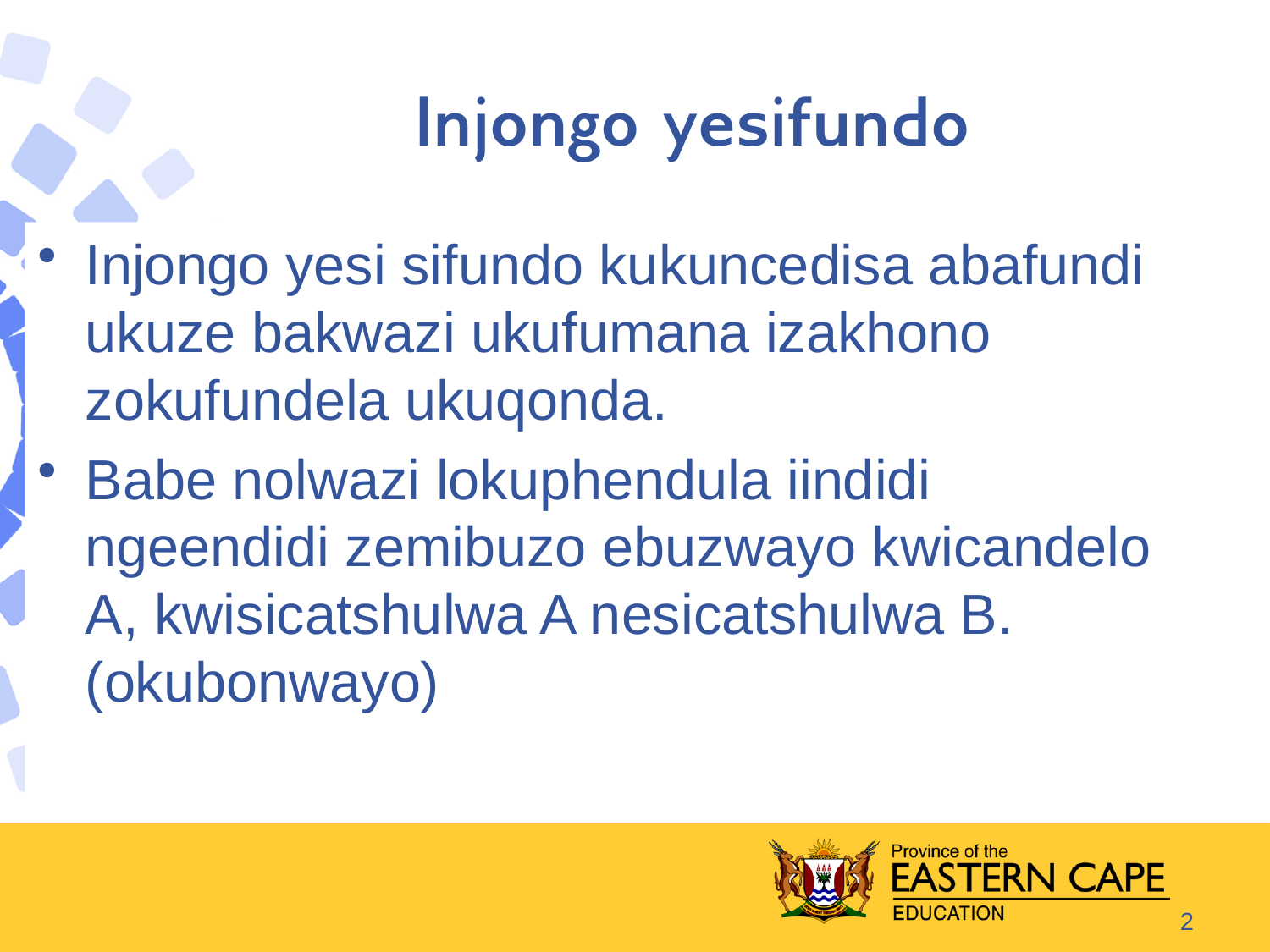

# Injongo yesifundo
Injongo yesi sifundo kukuncedisa abafundi ukuze bakwazi ukufumana izakhono zokufundela ukuqonda.
Babe nolwazi lokuphendula iindidi ngeendidi zemibuzo ebuzwayo kwicandelo A, kwisicatshulwa A nesicatshulwa B. (okubonwayo)

2